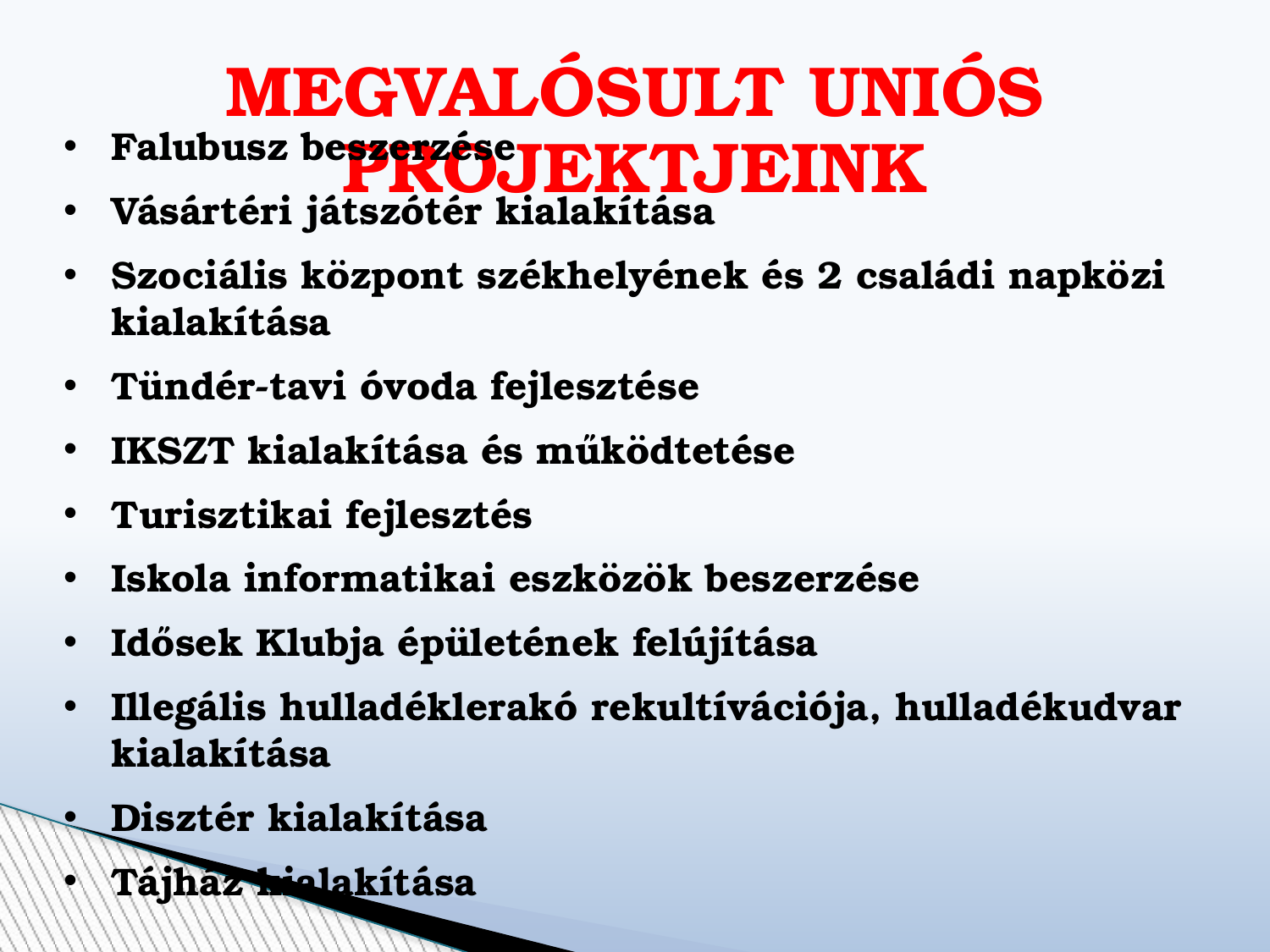

# MEGVALÓSULT UNIÓS PROJEKTJEINK
Falubusz beszerzése
Vásártéri játszótér kialakítása
Szociális központ székhelyének és 2 családi napközi kialakítása
Tündér-tavi óvoda fejlesztése
IKSZT kialakítása és működtetése
Turisztikai fejlesztés
Iskola informatikai eszközök beszerzése
Idősek Klubja épületének felújítása
Illegális hulladéklerakó rekultívációja, hulladékudvar kialakítása
Disztér kialakítása
Tájház kialakítása